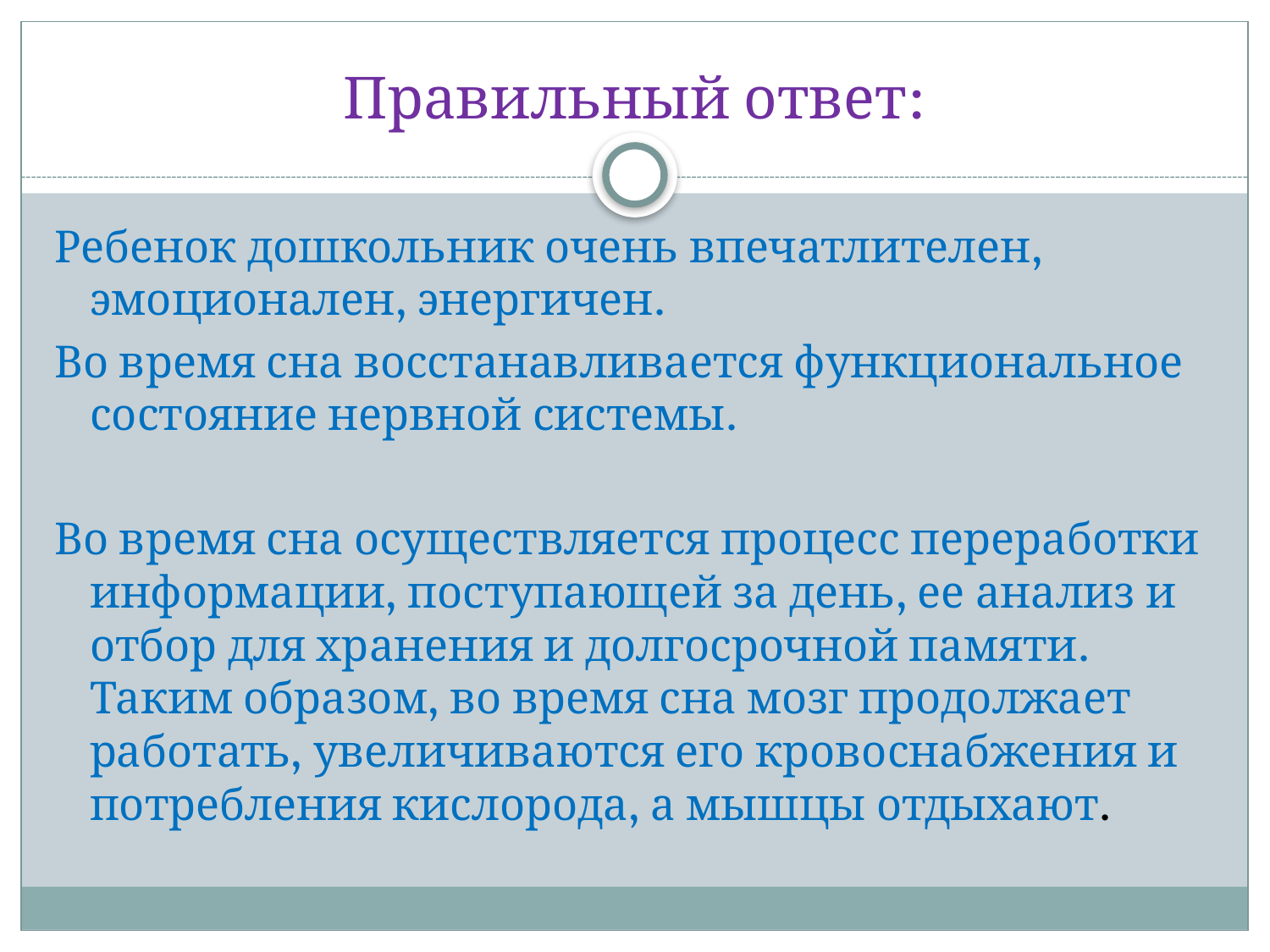

# Правильный ответ:
Ребенок дошкольник очень впечатлителен, эмоционален, энергичен.
Во время сна восстанавливается функциональное состояние нервной системы.

Во время сна осуществляется процесс переработки информации, поступающей за день, ее анализ и отбор для хранения и долгосрочной памяти. Таким образом, во время сна мозг продолжает работать, увеличиваются его кровоснабжения и потребления кислорода, а мышцы отдыхают.